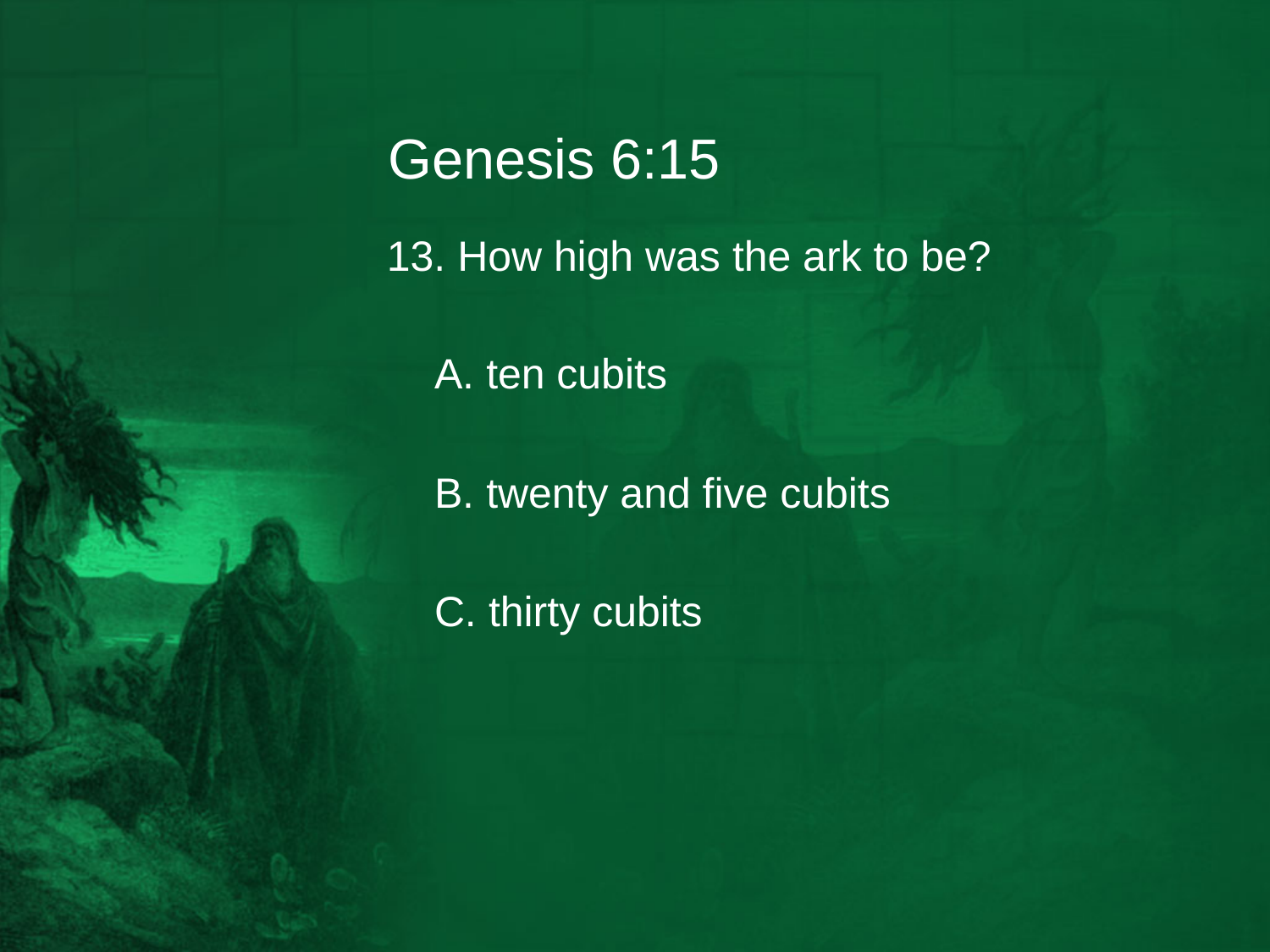

# Genesis 6:15
13. How high was the ark to be?

	A. ten cubits

	B. twenty and five cubits

	C. thirty cubits